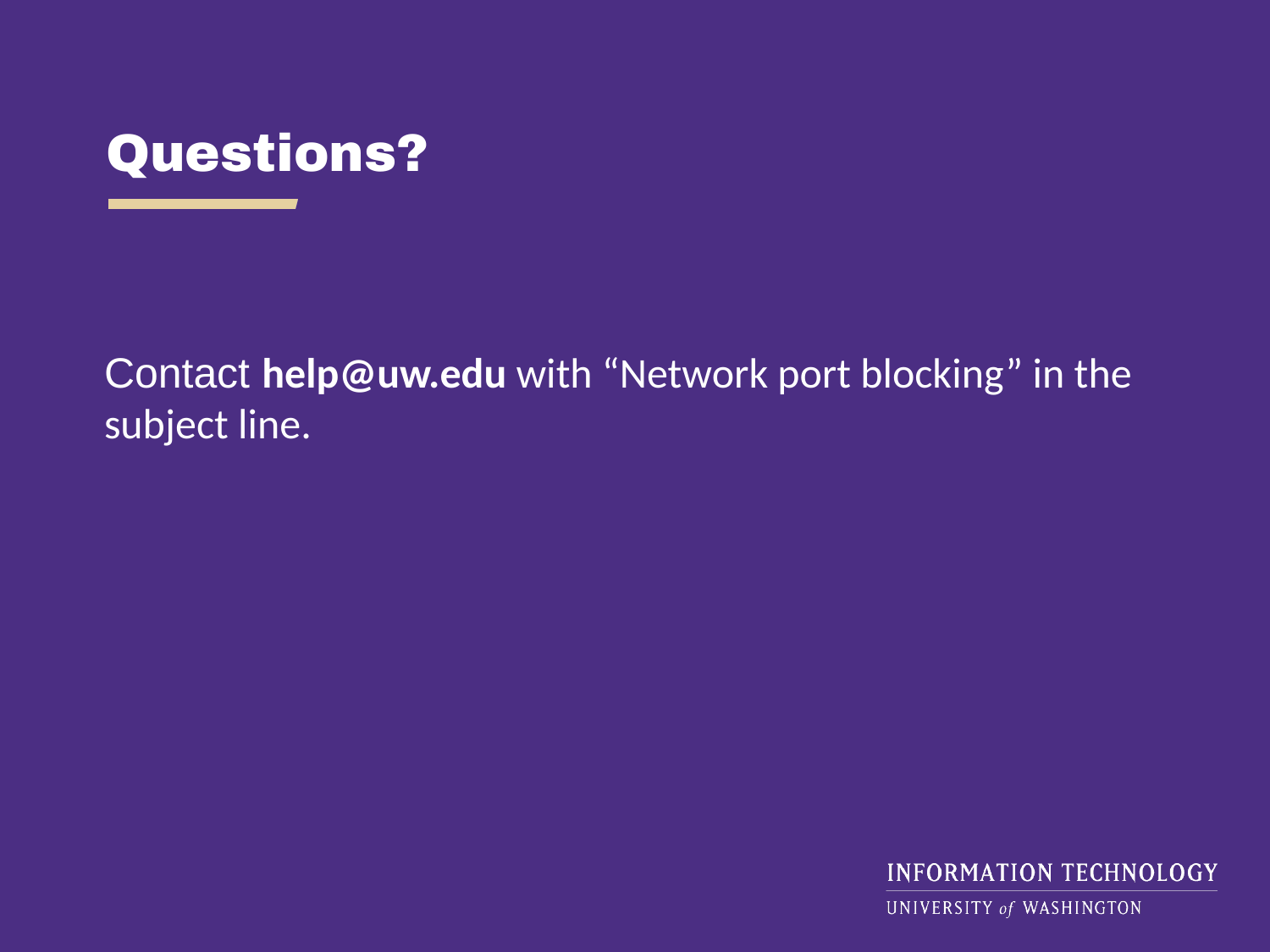

Questions?
Contact help@uw.edu with “Network port blocking” in the subject line.